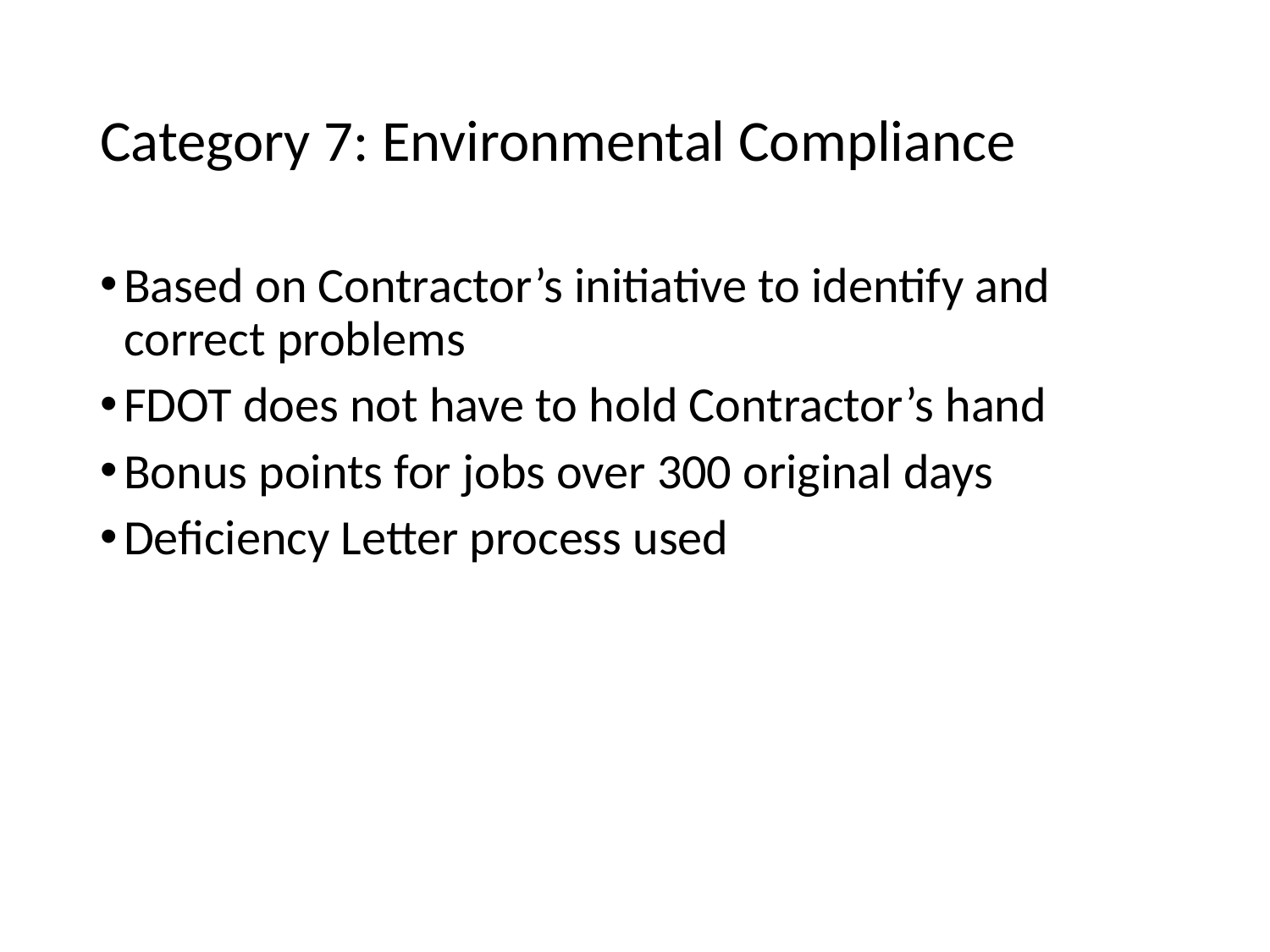

# Category 7: Environmental Compliance
Based on Contractor’s initiative to identify and correct problems
FDOT does not have to hold Contractor’s hand
Bonus points for jobs over 300 original days
Deficiency Letter process used